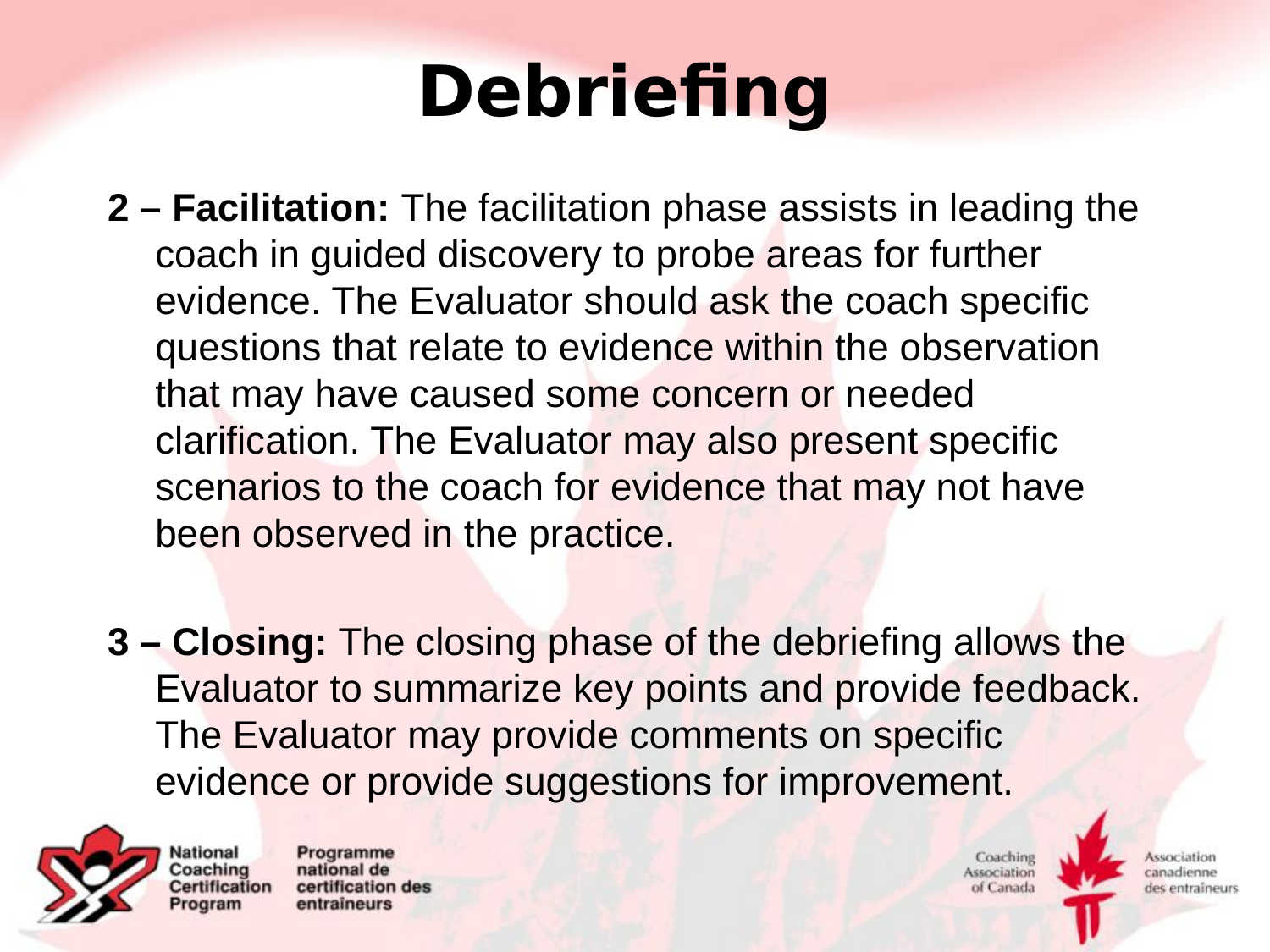

# Debriefing
2 – Facilitation: The facilitation phase assists in leading the coach in guided discovery to probe areas for further evidence. The Evaluator should ask the coach specific questions that relate to evidence within the observation that may have caused some concern or needed clarification. The Evaluator may also present specific scenarios to the coach for evidence that may not have been observed in the practice.

3 – Closing: The closing phase of the debriefing allows the Evaluator to summarize key points and provide feedback. The Evaluator may provide comments on specific evidence or provide suggestions for improvement.